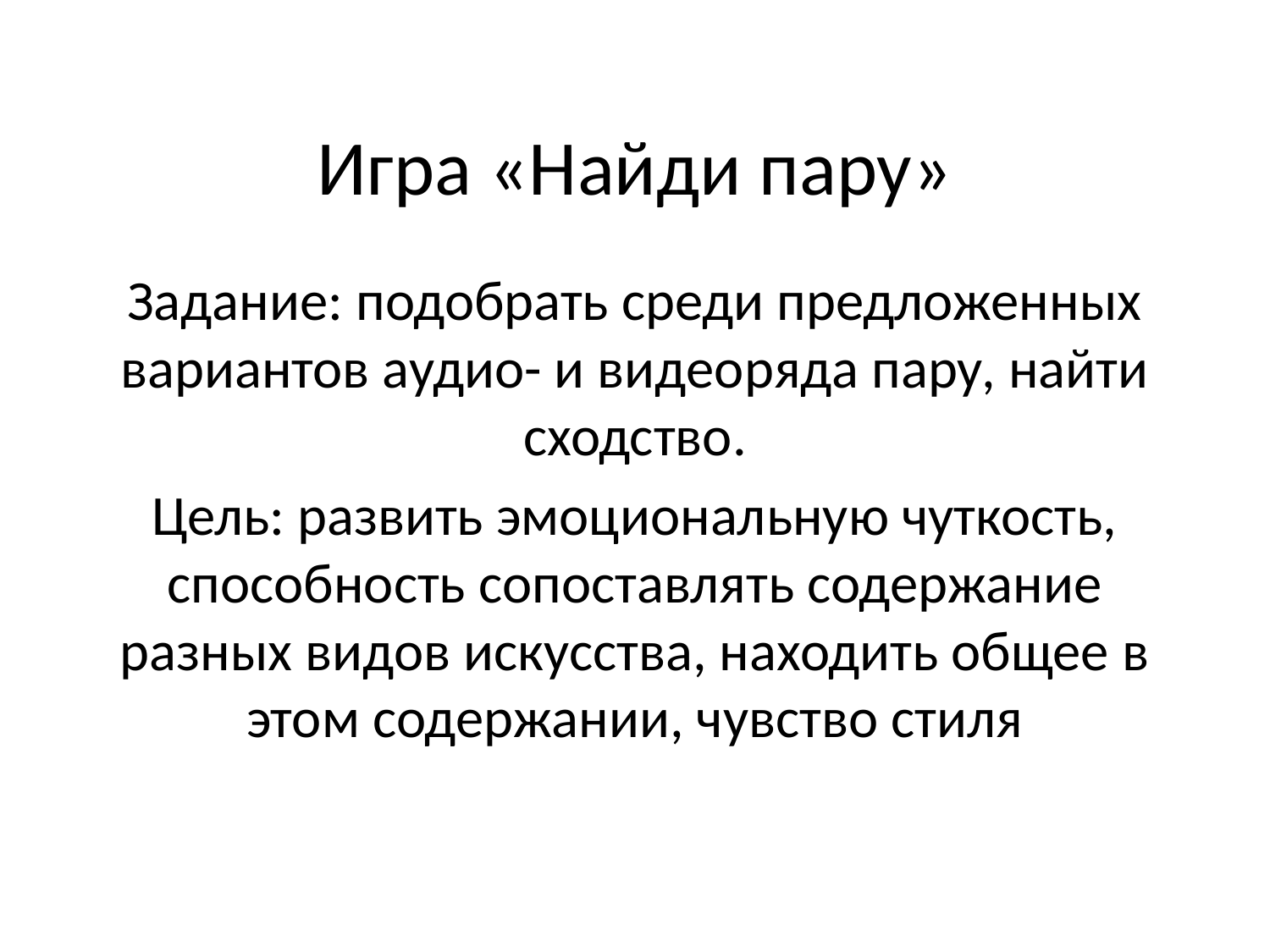

# Игра «Найди пару»
Задание: подобрать среди предложенных вариантов аудио- и видеоряда пару, найти сходство.
Цель: развить эмоциональную чуткость, способность сопоставлять содержание разных видов искусства, находить общее в этом содержании, чувство стиля